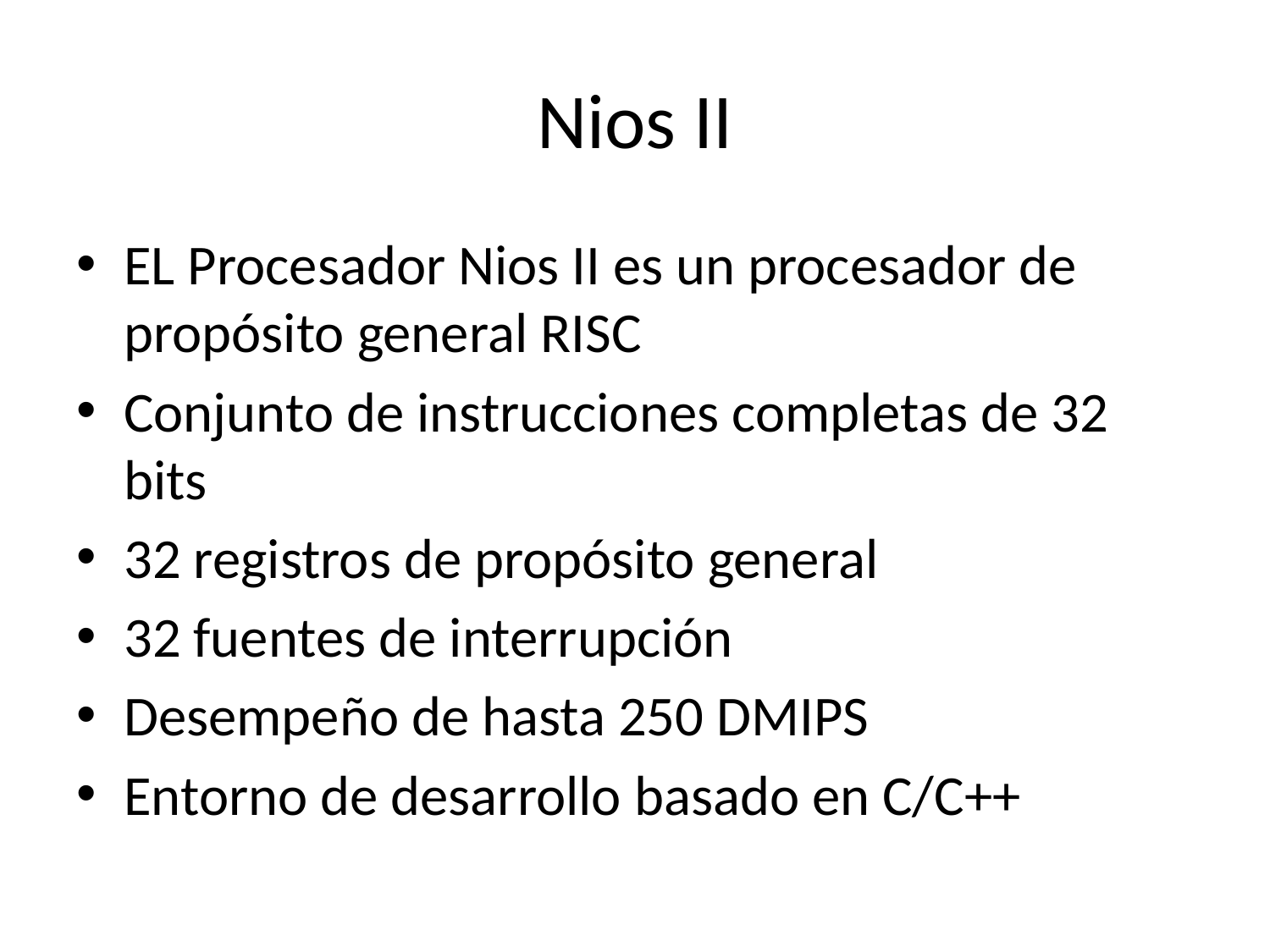

# Nios II
EL Procesador Nios II es un procesador de propósito general RISC
Conjunto de instrucciones completas de 32 bits
32 registros de propósito general
32 fuentes de interrupción
Desempeño de hasta 250 DMIPS
Entorno de desarrollo basado en C/C++